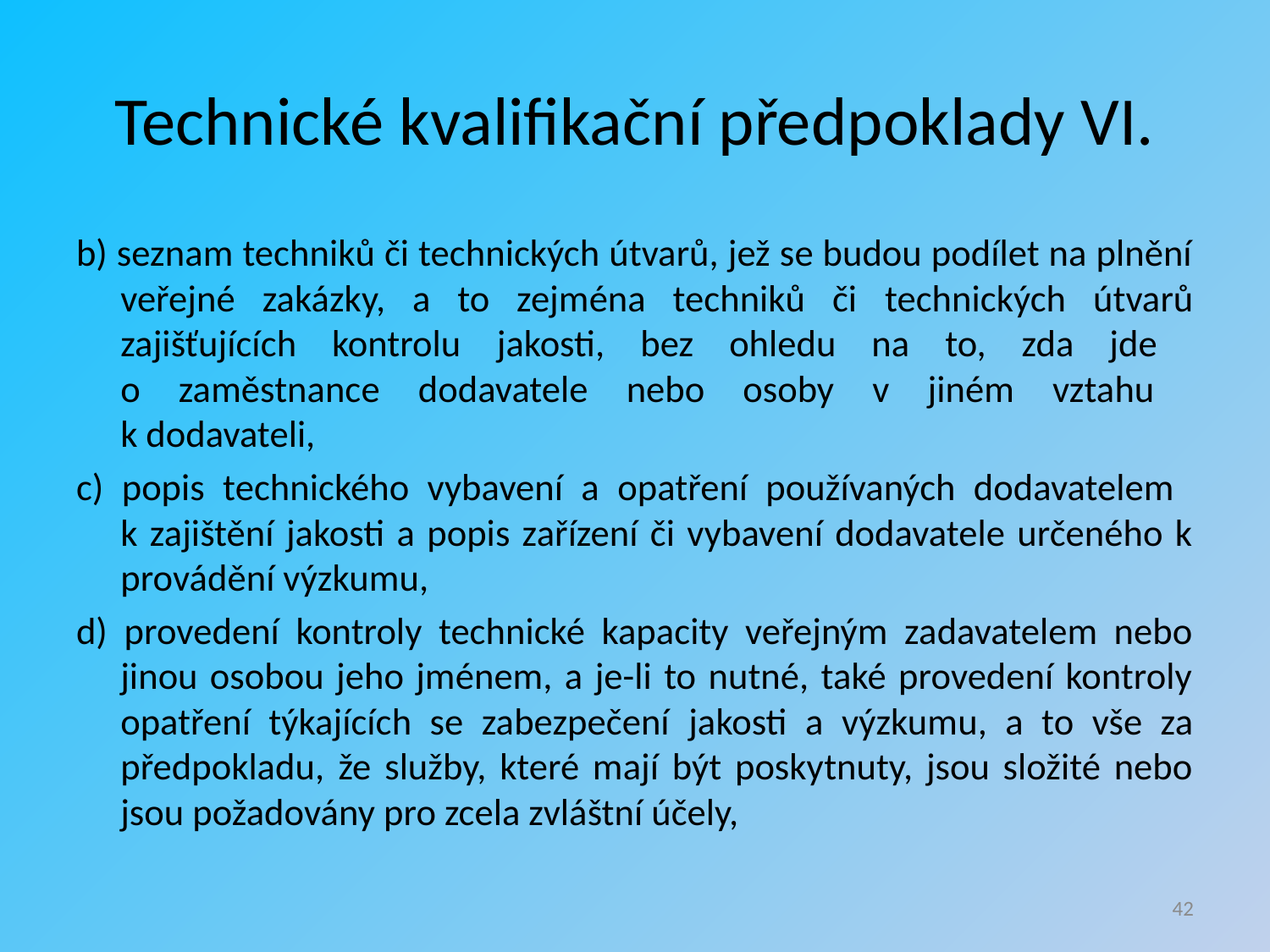

# Technické kvalifikační předpoklady VI.
b) seznam techniků či technických útvarů, jež se budou podílet na plnění veřejné zakázky, a to zejména techniků či technických útvarů zajišťujících kontrolu jakosti, bez ohledu na to, zda jde
o zaměstnance dodavatele nebo osoby v jiném vztahu
k dodavateli,
c) popis technického vybavení a opatření používaných dodavatelem
k zajištění jakosti a popis zařízení či vybavení dodavatele určeného k provádění výzkumu,
d) provedení kontroly technické kapacity veřejným zadavatelem nebo jinou osobou jeho jménem, a je-li to nutné, také provedení kontroly opatření týkajících se zabezpečení jakosti a výzkumu, a to vše za předpokladu, že služby, které mají být poskytnuty, jsou složité nebo jsou požadovány pro zcela zvláštní účely,

42